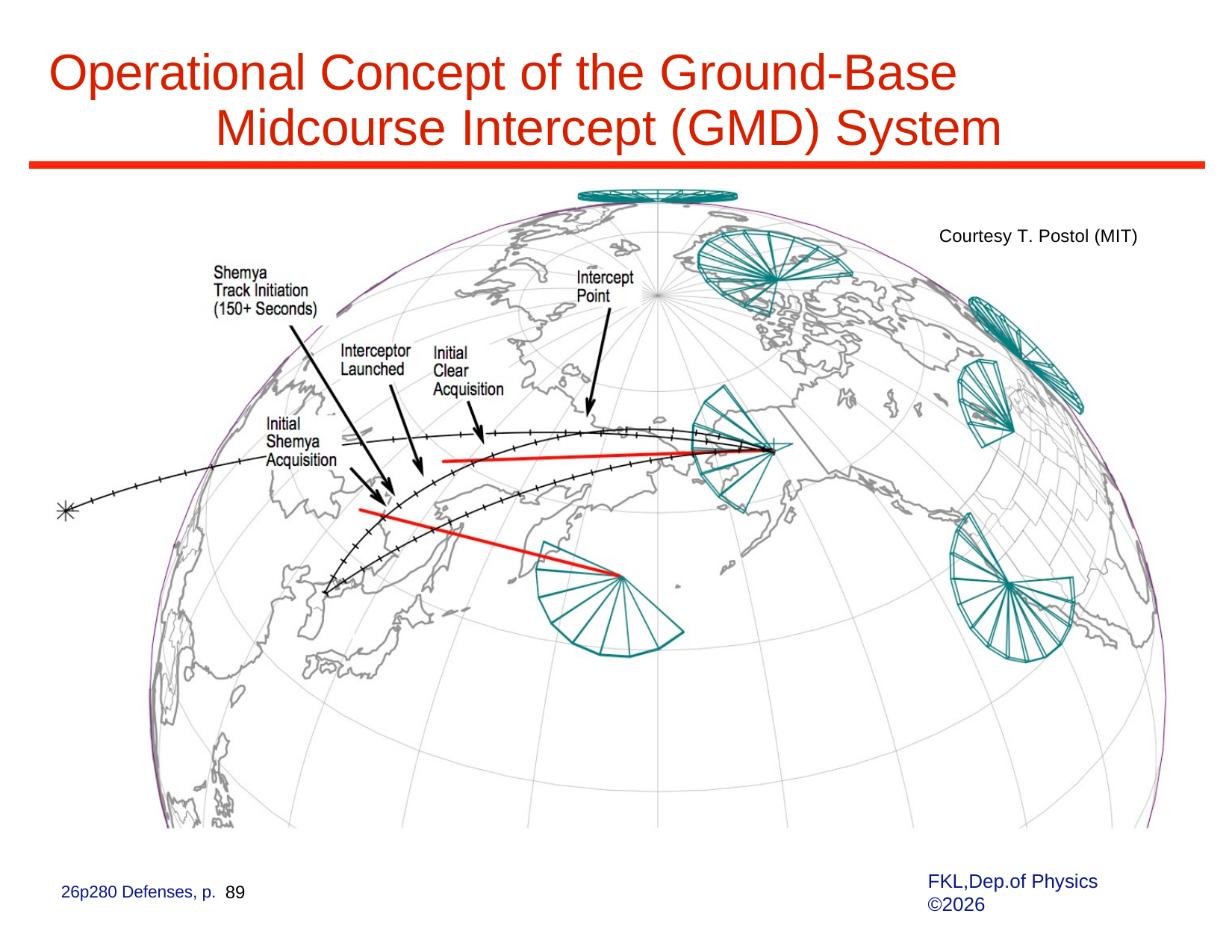

Operational Concept of the Ground-Base Midcourse Intercept (GMD) System

Courtesy T. Postol (MIT)
FKL,Dep.of Physics ©2026
26p280 Defenses, p.  89